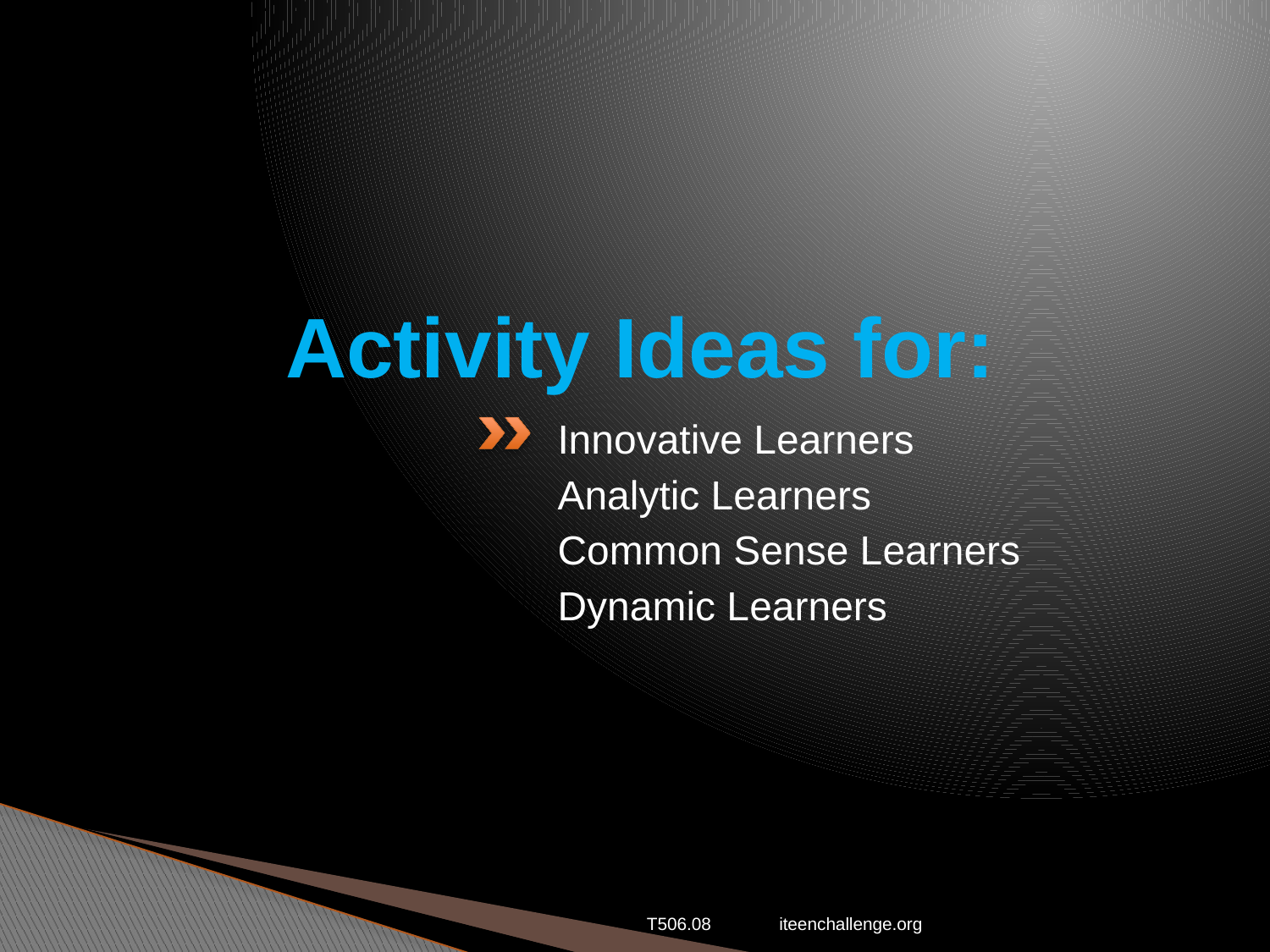

# Activity Ideas for:
Innovative Learners
Analytic Learners
Common Sense Learners
Dynamic Learners

T506.08              iteenchallenge.org